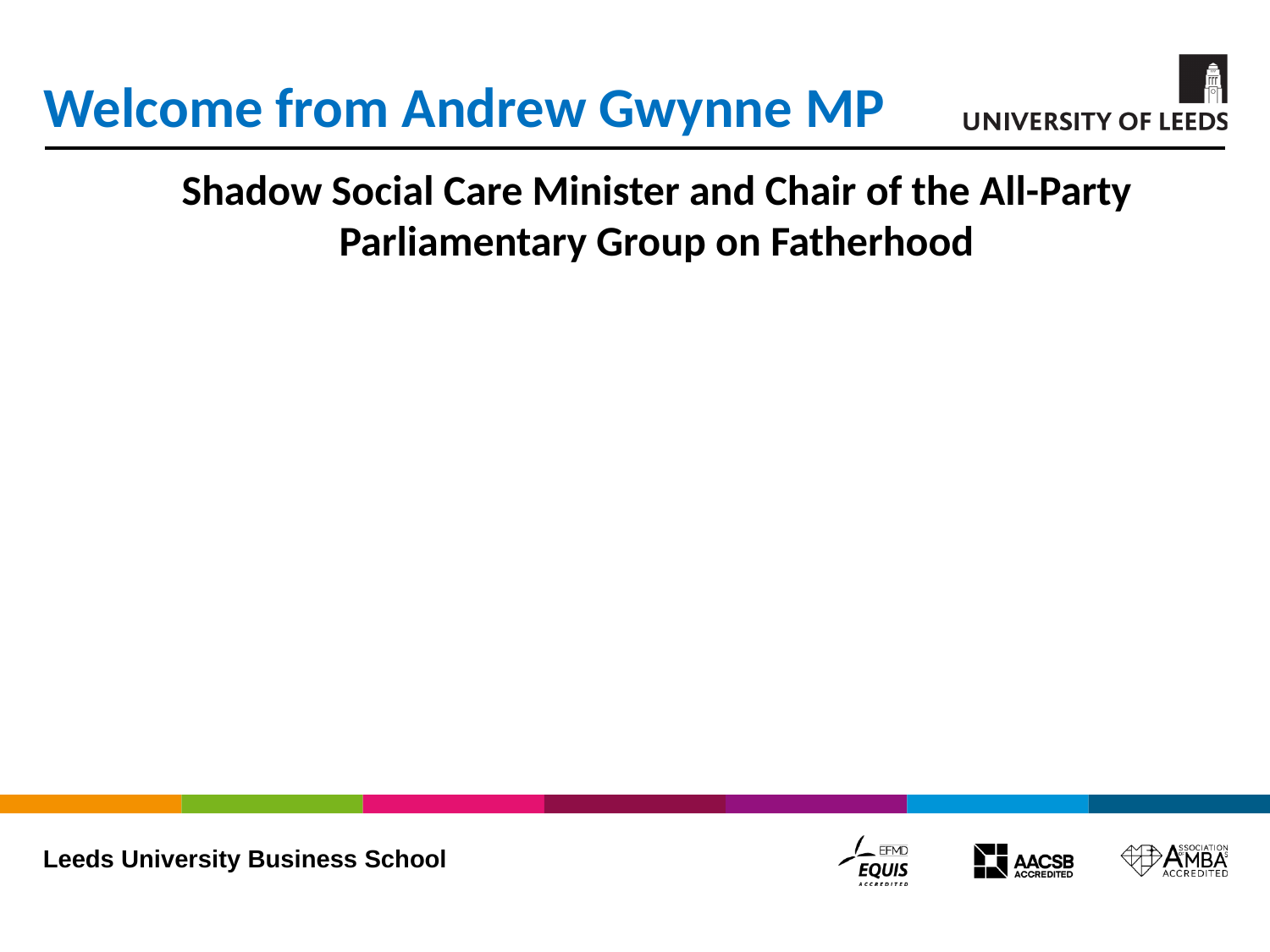

# Welcome from Andrew Gwynne MP
Shadow Social Care Minister and Chair of the All-Party Parliamentary Group on Fatherhood